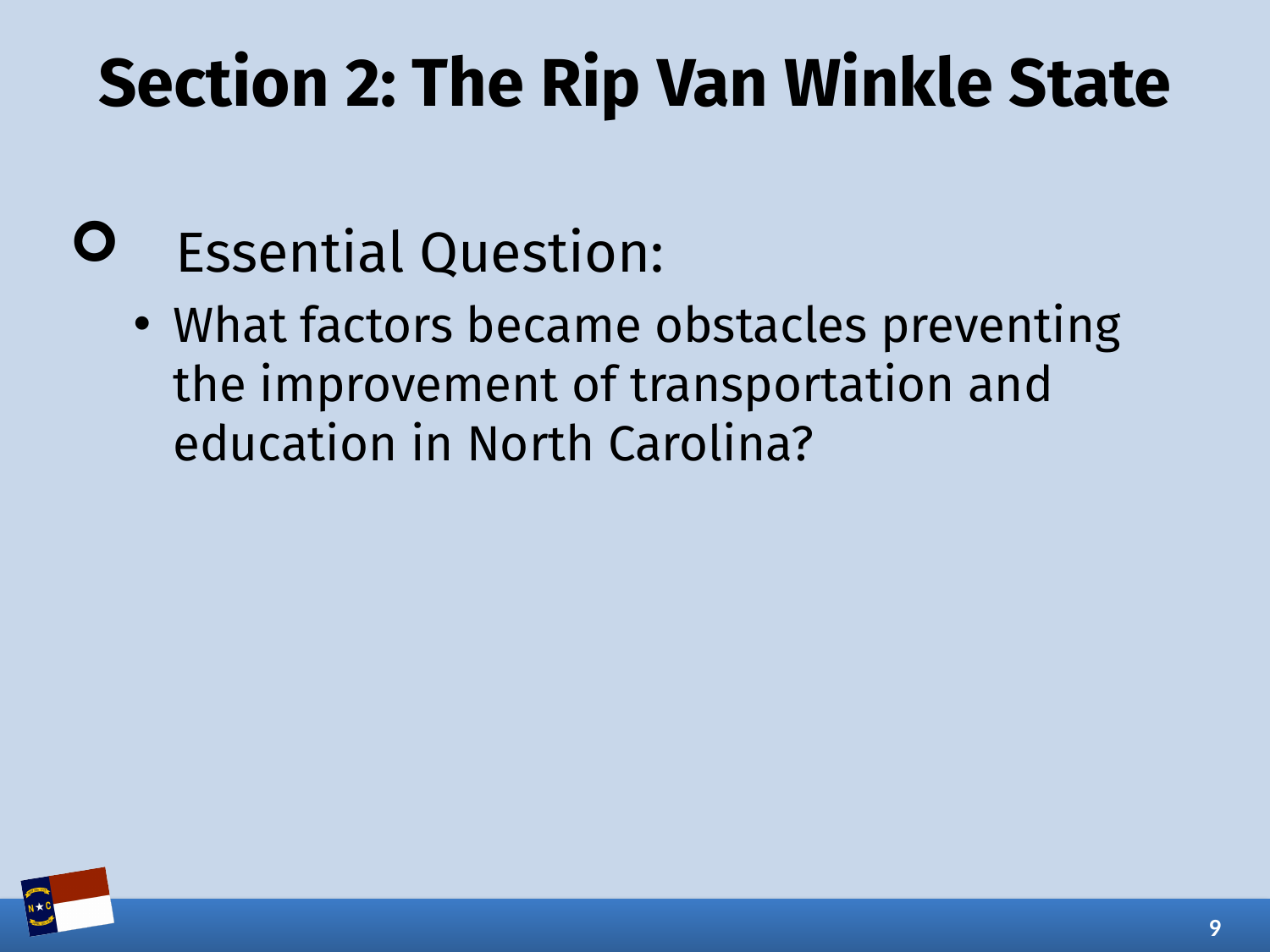

# Section 2: The Rip Van Winkle State
Essential Question:
What factors became obstacles preventing the improvement of transportation and education in North Carolina?
9